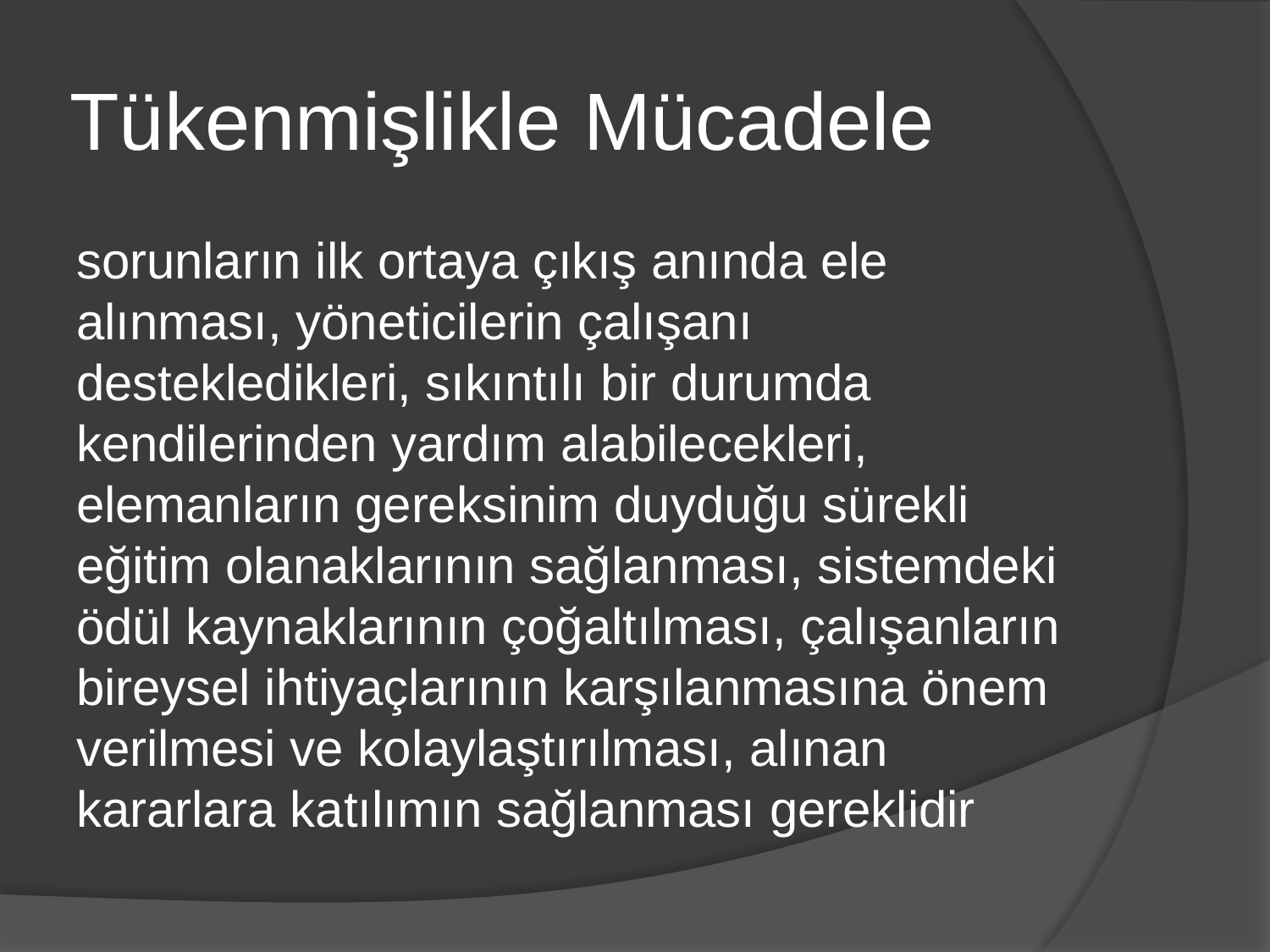

# Tükenmişlikle Mücadele
sorunların ilk ortaya çıkış anında ele alınması, yöneticilerin çalışanı destekledikleri, sıkıntılı bir durumda kendilerinden yardım alabilecekleri, elemanların gereksinim duyduğu sürekli eğitim olanaklarının sağlanması, sistemdeki ödül kaynaklarının çoğaltılması, çalışanların bireysel ihtiyaçlarının karşılanmasına önem verilmesi ve kolaylaştırılması, alınan kararlara katılımın sağlanması gereklidir